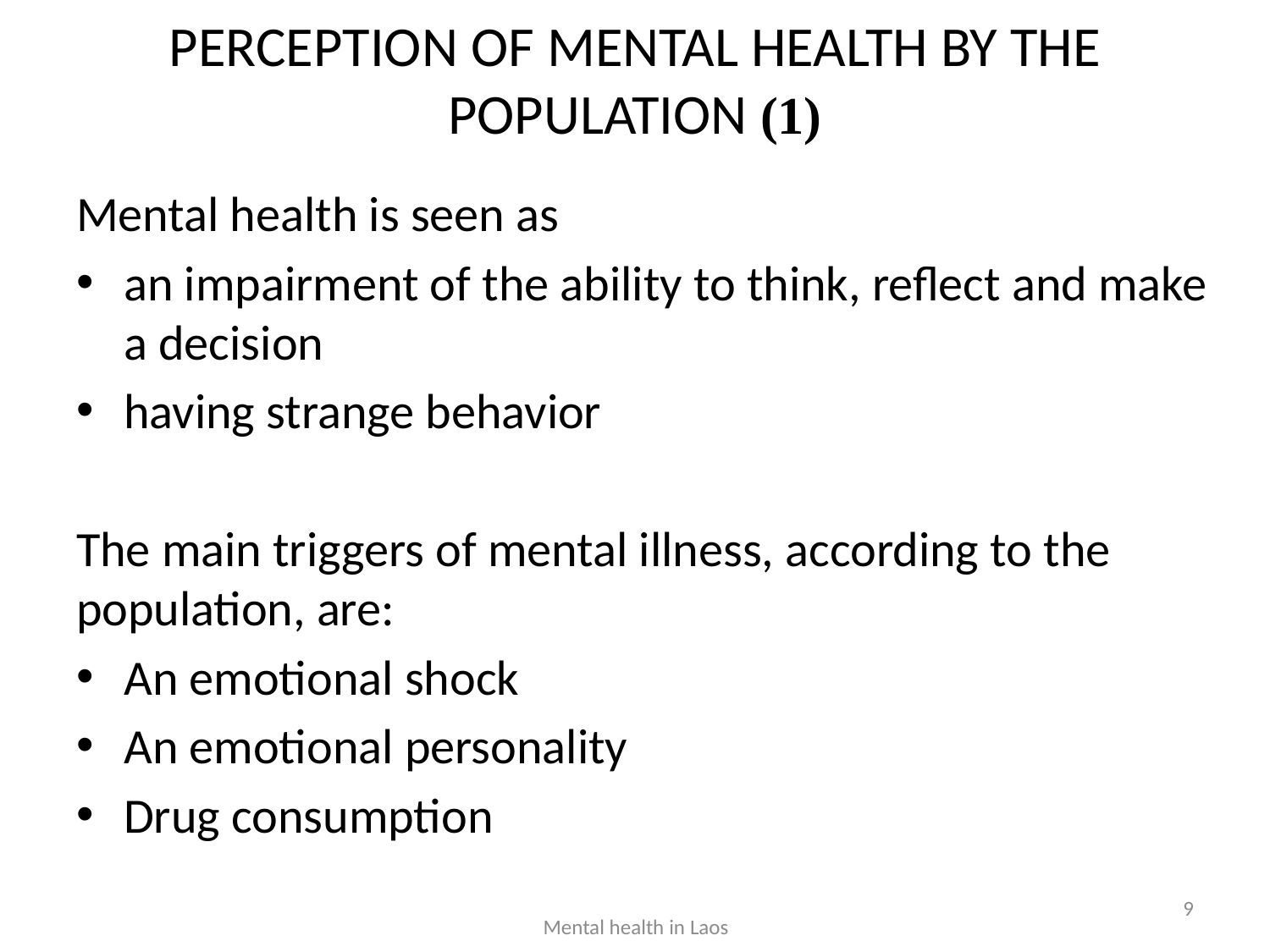

# PERCEPTION OF MENTAL HEALTH BY THE POPULATION (1)
Mental health is seen as
an impairment of the ability to think, reflect and make a decision
having strange behavior

The main triggers of mental illness, according to the population, are:
An emotional shock
An emotional personality
Drug consumption
9
Mental health in Laos